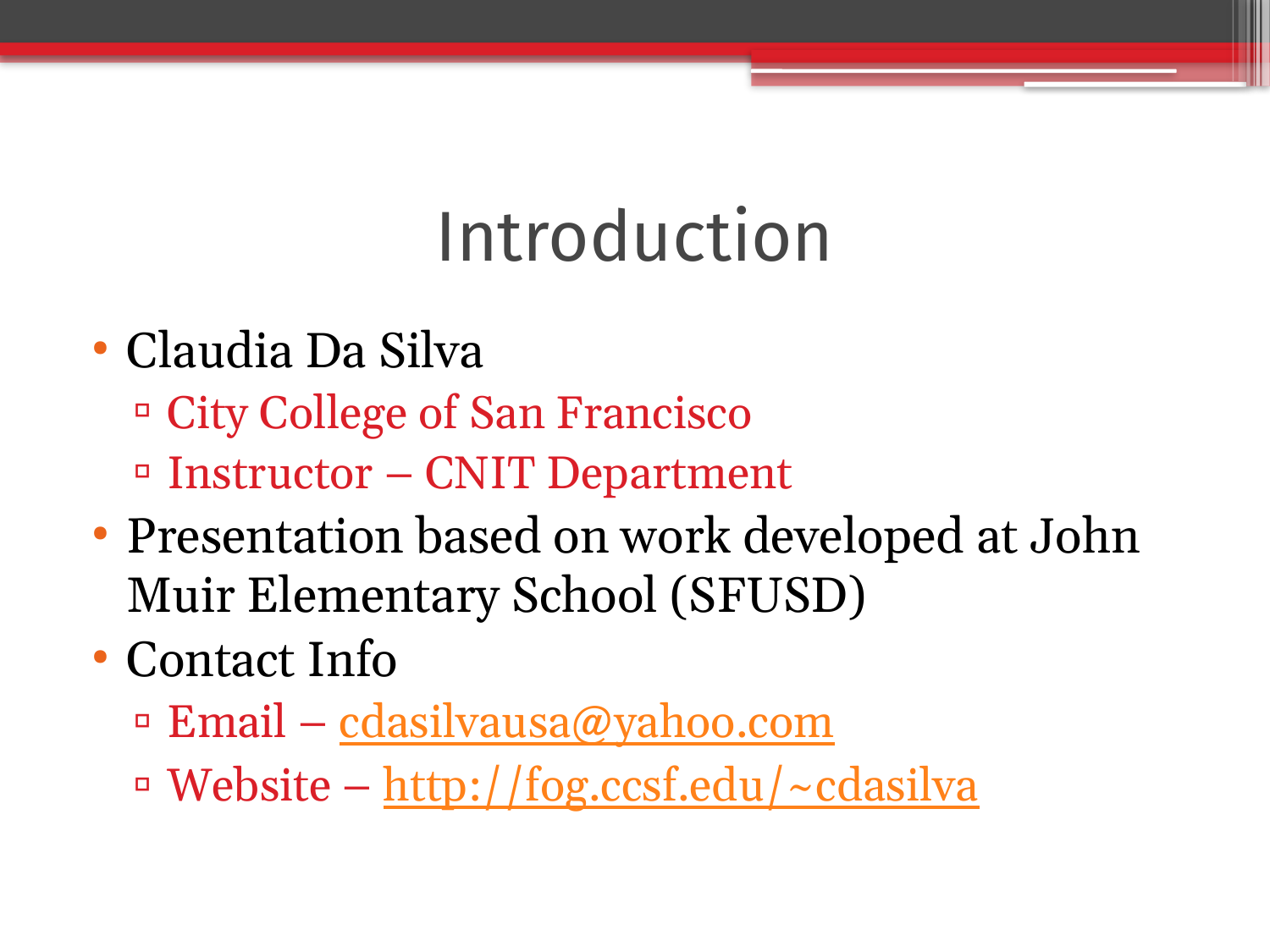

# Introduction
Claudia Da Silva
City College of San Francisco
Instructor – CNIT Department
Presentation based on work developed at John Muir Elementary School (SFUSD)
Contact Info
Email – cdasilvausa@yahoo.com
Website – http://fog.ccsf.edu/~cdasilva